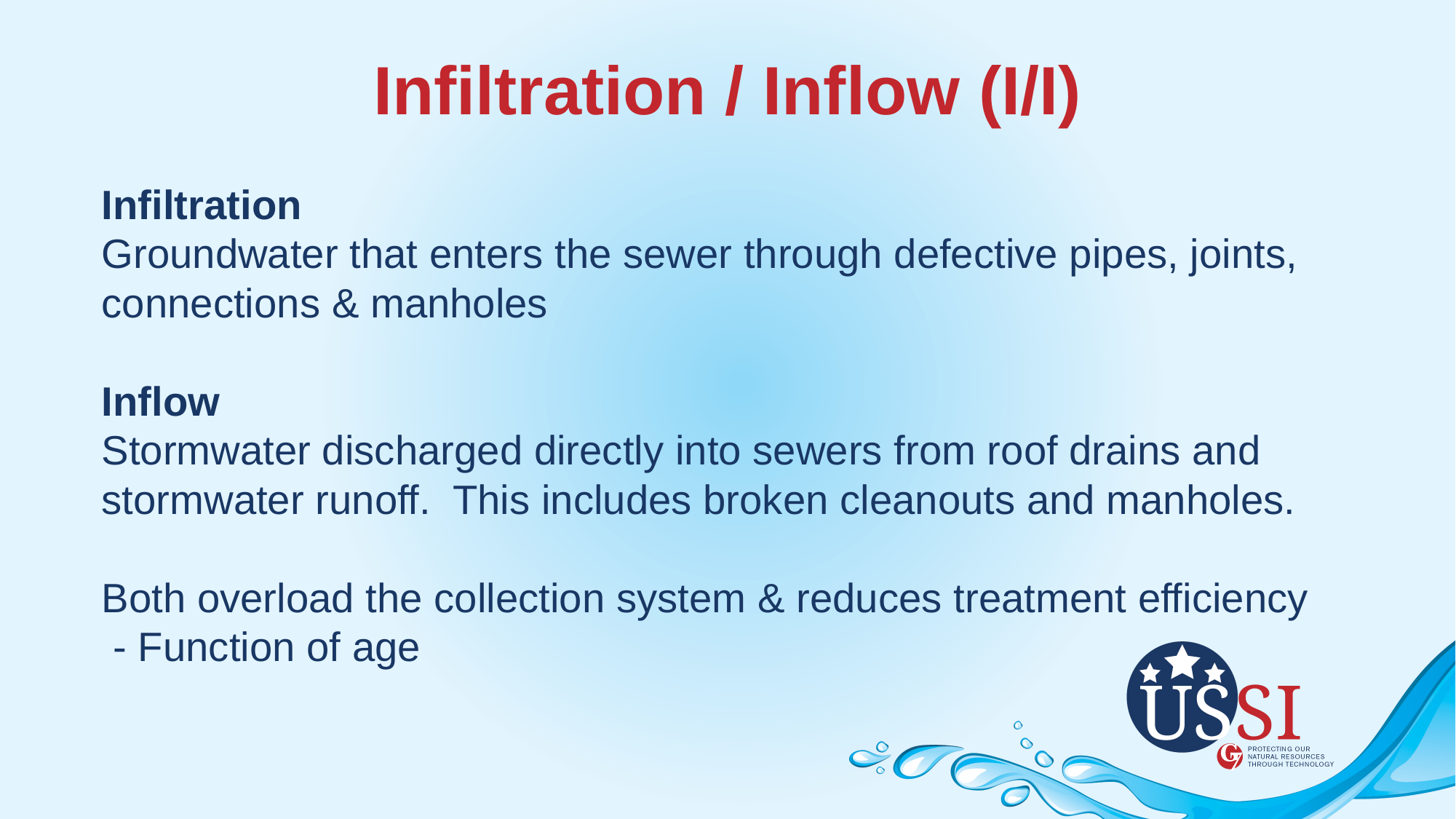

Infiltration / Inflow (I/I)
Infiltration
Groundwater that enters the sewer through defective pipes, joints, connections & manholes

Inflow
Stormwater discharged directly into sewers from roof drains and stormwater runoff.  This includes broken cleanouts and manholes.

Both overload the collection system & reduces treatment efficiency
 - Function of age